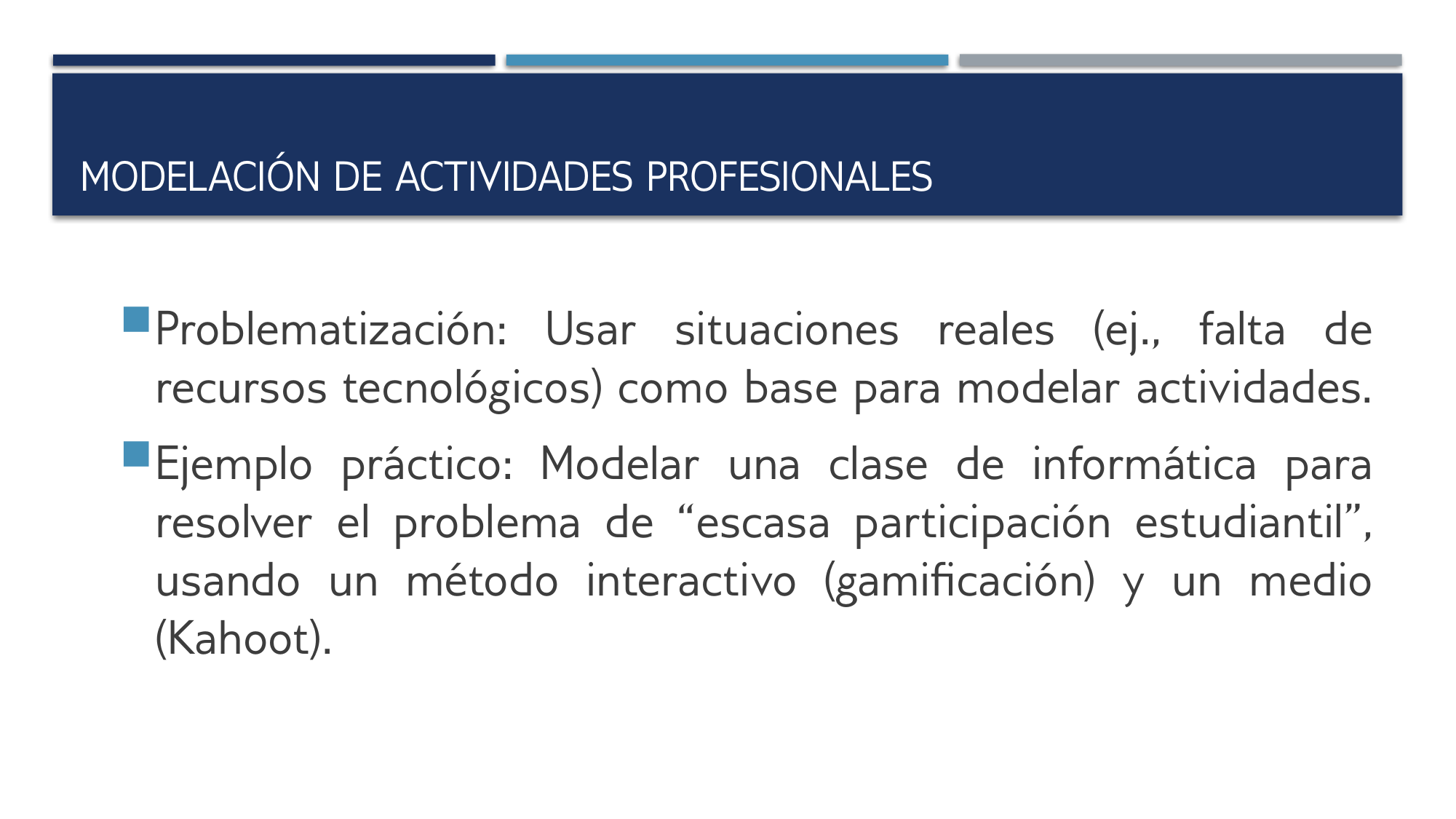

# Modelación de actividades profesionales
Problematización: Usar situaciones reales (ej., falta de recursos tecnológicos) como base para modelar actividades.
Ejemplo práctico: Modelar una clase de informática para resolver el problema de “escasa participación estudiantil”, usando un método interactivo (gamificación) y un medio (Kahoot).